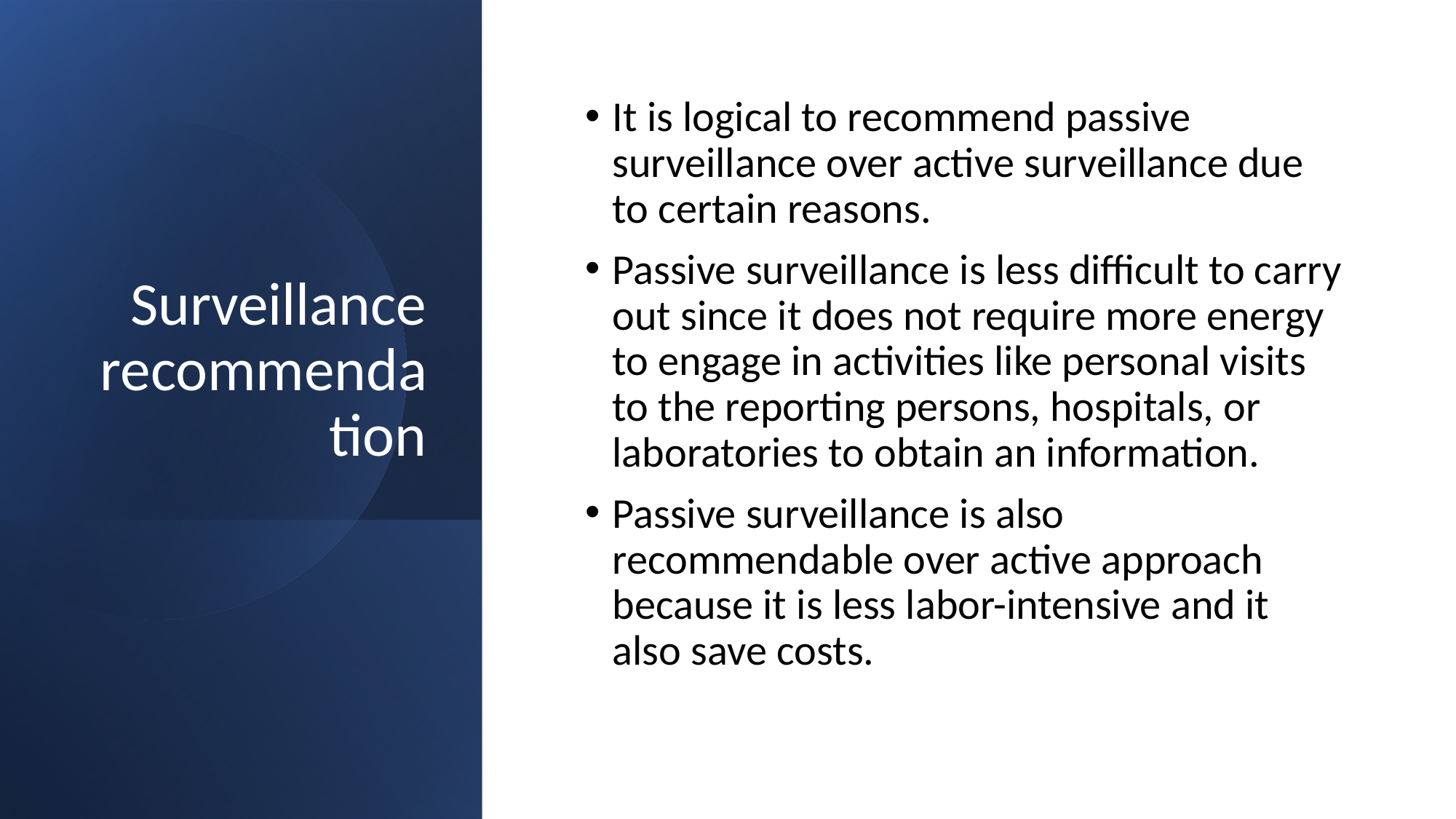

# Surveillance recommendation
It is logical to recommend passive surveillance over active surveillance due to certain reasons.
Passive surveillance is less difficult to carry out since it does not require more energy to engage in activities like personal visits to the reporting persons, hospitals, or laboratories to obtain an information.
Passive surveillance is also recommendable over active approach because it is less labor-intensive and it also save costs.